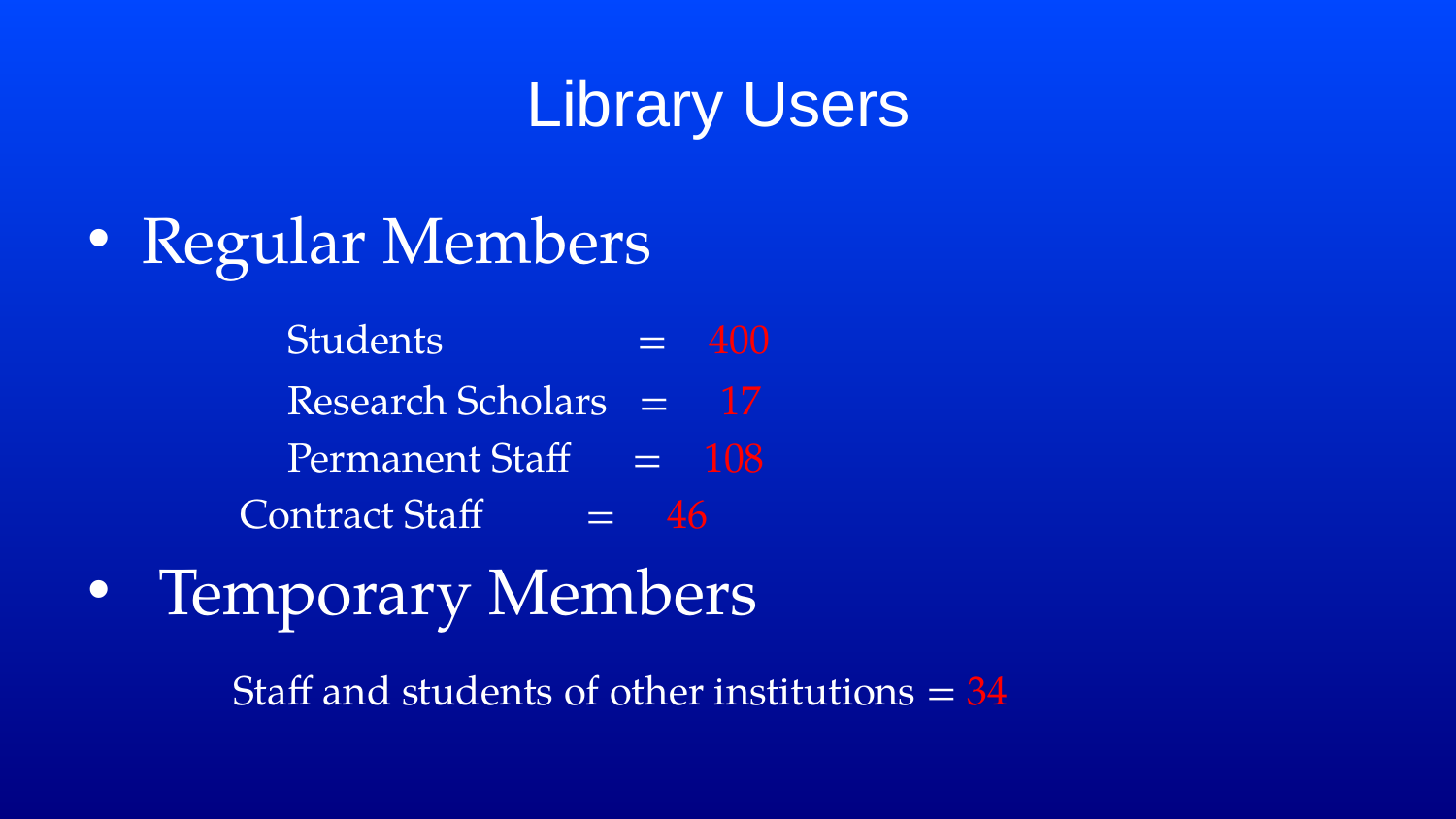

# Library Users
Regular Members
      	Students                   =    400
         	Research Scholars   =     17
      	Permanent Staff      =    108
               Contract Staff          =     46
 Temporary Members
         Staff and students of other institutions = 34